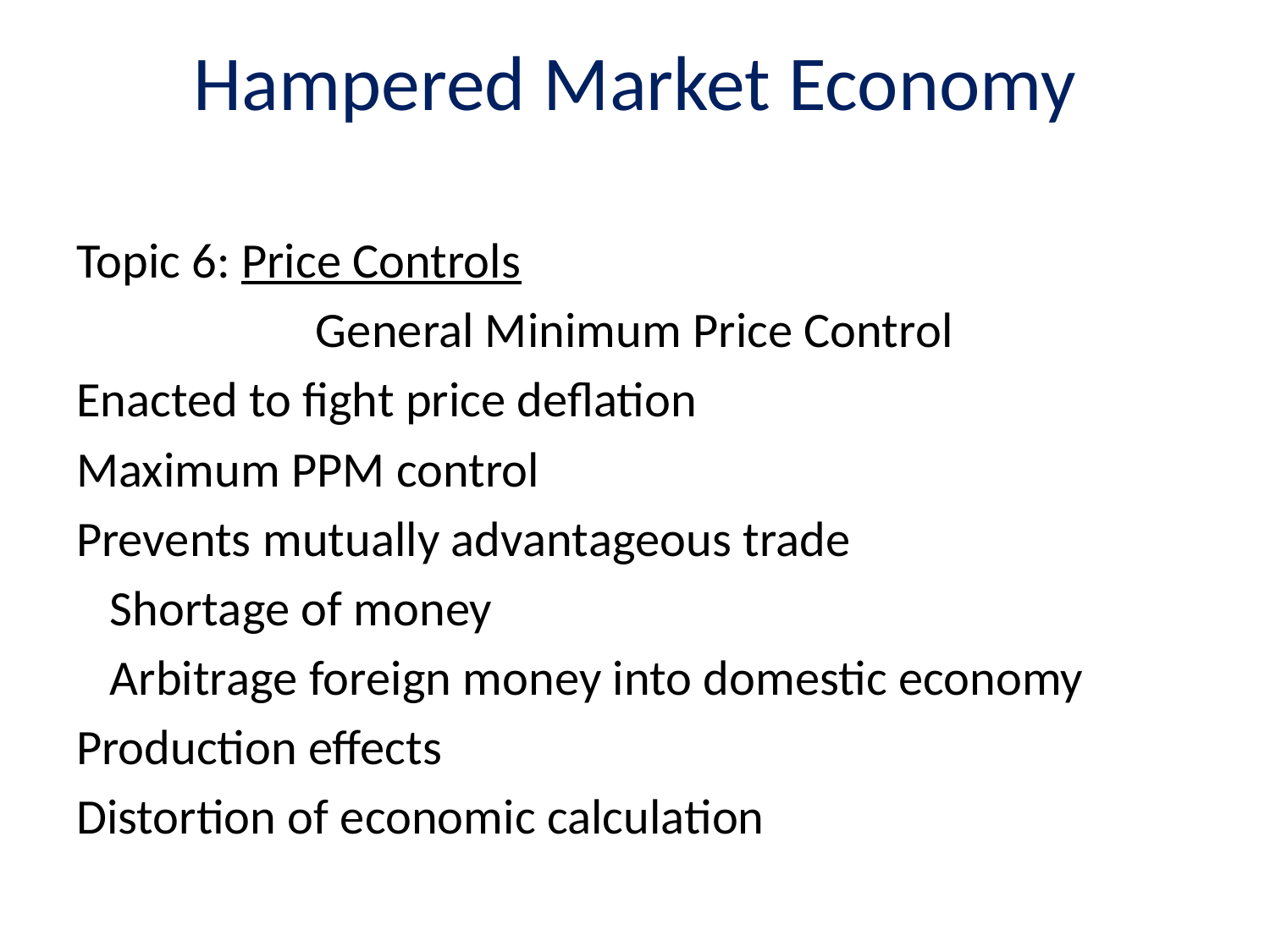

# Hampered Market Economy
Topic 6: Price Controls
General Minimum Price Control
Enacted to fight price deflation
Maximum PPM control
Prevents mutually advantageous trade
   Shortage of money
   Arbitrage foreign money into domestic economy
Production effects
Distortion of economic calculation